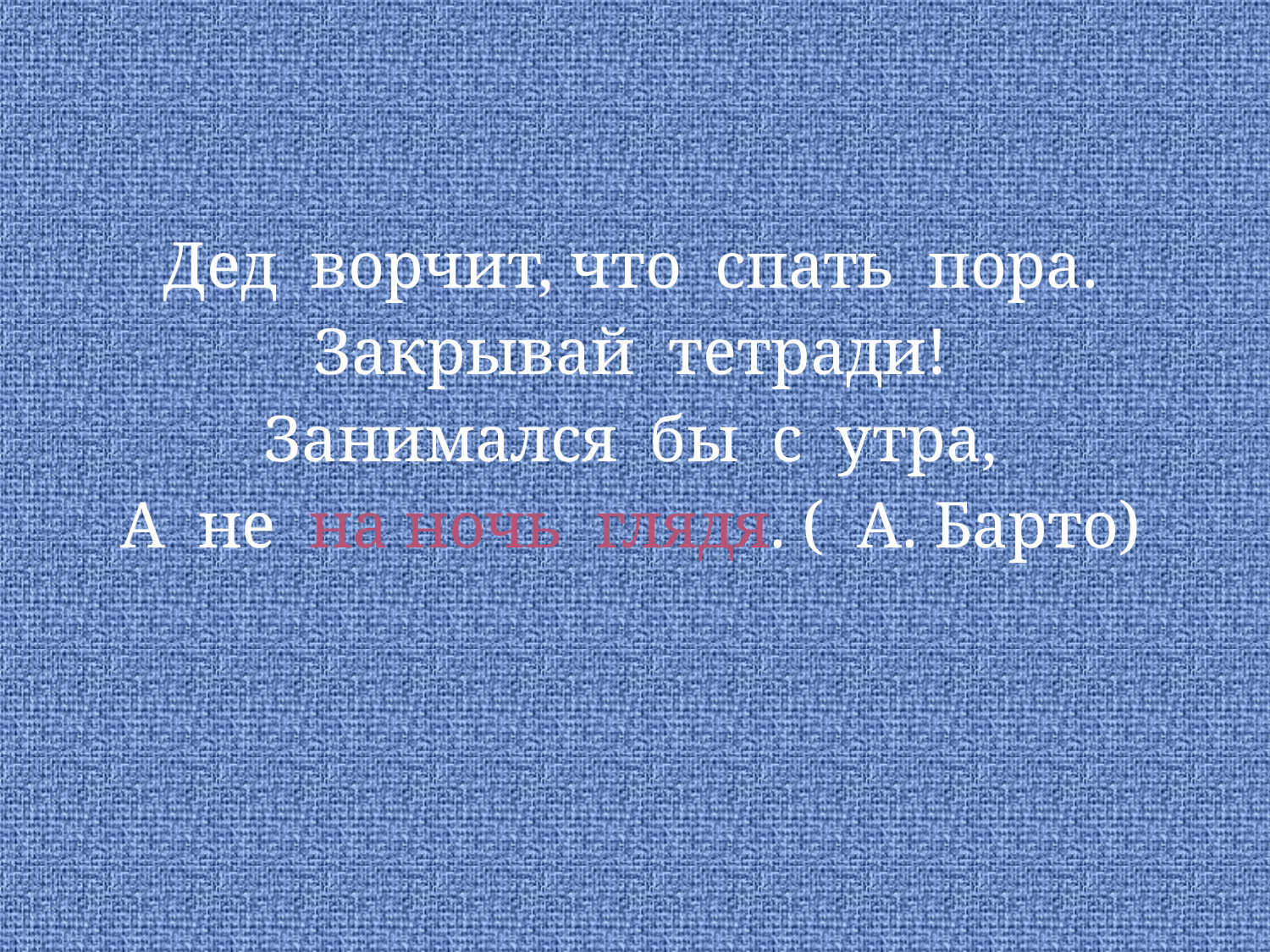

#
Дед  ворчит, что  спать  пора.
Закрывай  тетради!
Занимался  бы  с  утра,
А  не  на ночь  глядя. (  А. Барто)